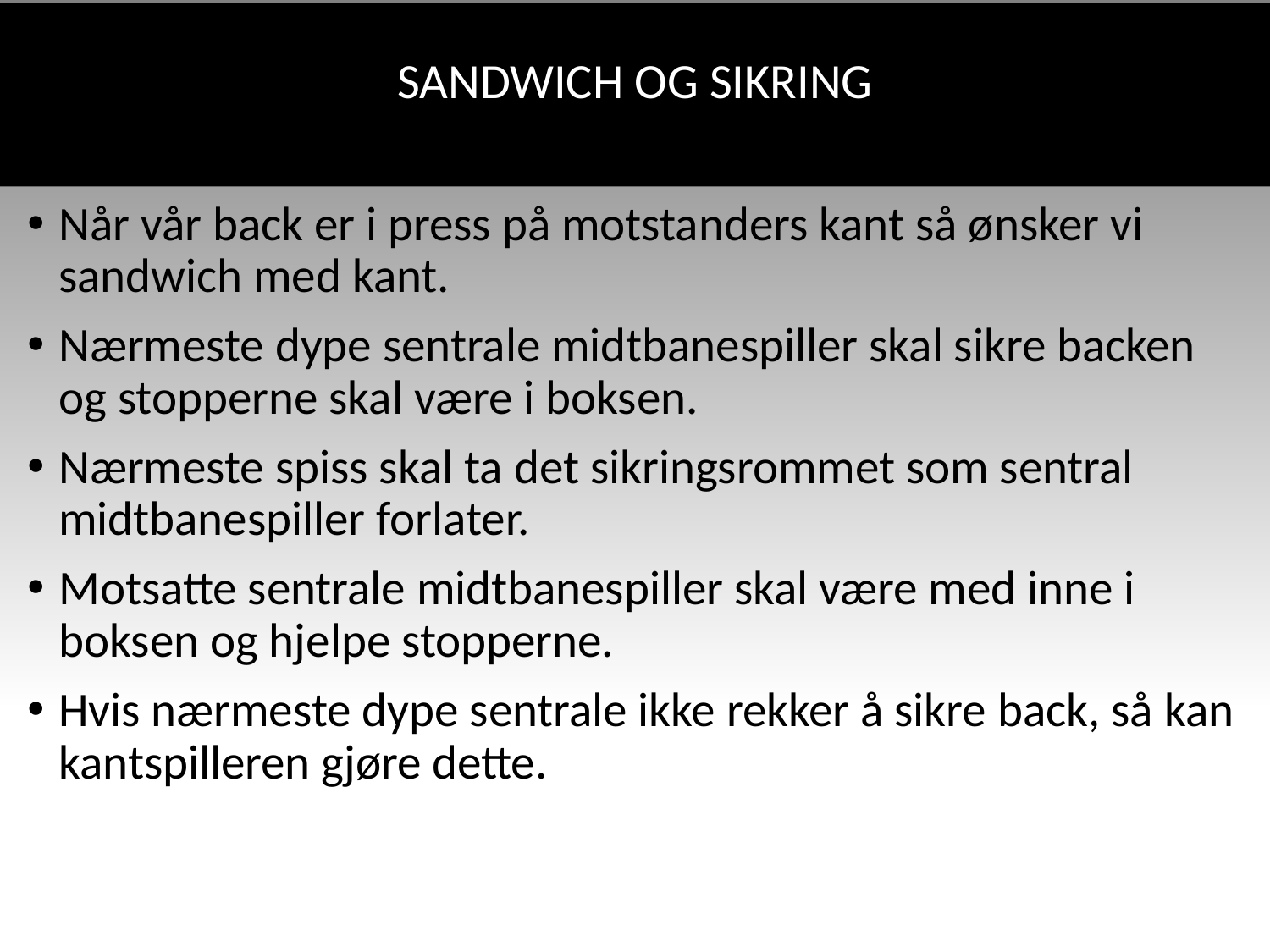

# SANDWICH OG SIKRING
Når vår back er i press på motstanders kant så ønsker vi sandwich med kant.
Nærmeste dype sentrale midtbanespiller skal sikre backen og stopperne skal være i boksen.
Nærmeste spiss skal ta det sikringsrommet som sentral midtbanespiller forlater.
Motsatte sentrale midtbanespiller skal være med inne i boksen og hjelpe stopperne.
Hvis nærmeste dype sentrale ikke rekker å sikre back, så kan kantspilleren gjøre dette.